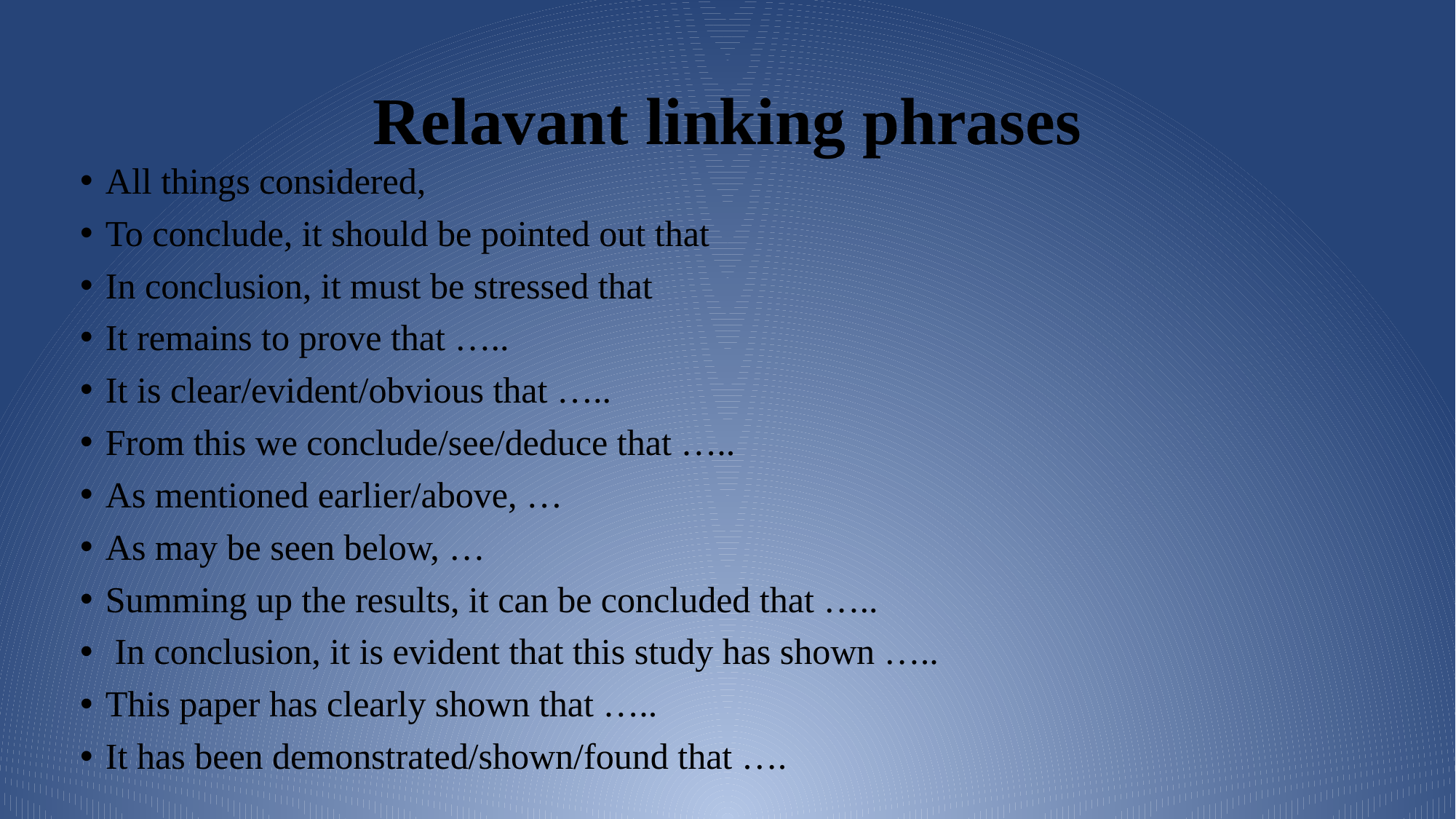

# Relavant linking phrases
All things considered,
To conclude, it should be pointed out that
In conclusion, it must be stressed that
It remains to prove that …..
It is clear/evident/obvious that …..
From this we conclude/see/deduce that …..
As mentioned earlier/above, …
As may be seen below, …
Summing up the results, it can be concluded that …..
 In conclusion, it is evident that this study has shown …..
This paper has clearly shown that …..
It has been demonstrated/shown/found that ….